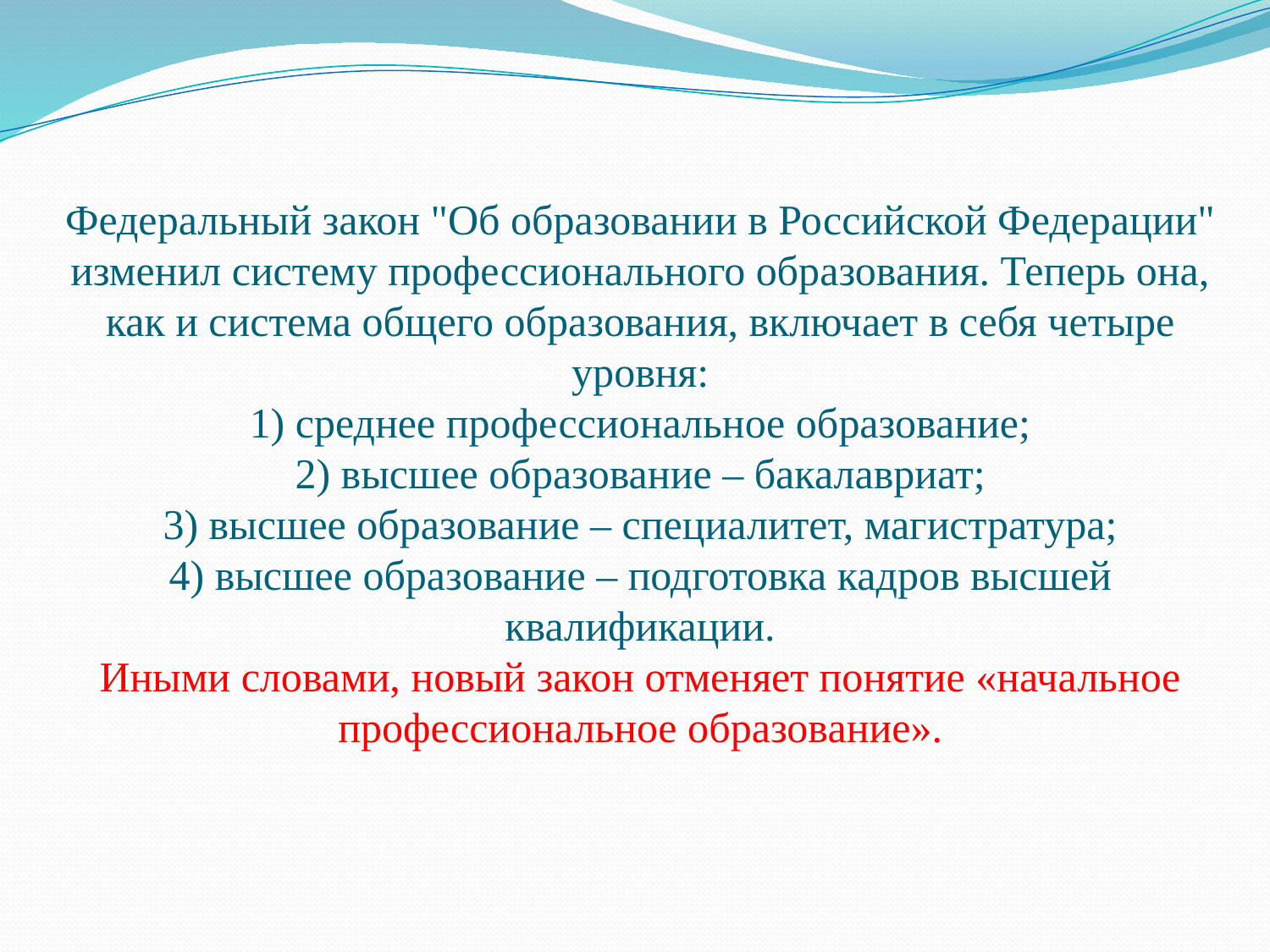

# Федеральный закон "Об образовании в Российской Федерации" изменил систему профессионального образования. Теперь она, как и система общего образования, включает в себя четыре уровня: 1) среднее профессиональное образование; 2) высшее образование – бакалавриат; 3) высшее образование – специалитет, магистратура; 4) высшее образование – подготовка кадров высшей квалификации. Иными словами, новый закон отменяет понятие «начальное профессиональное образование».